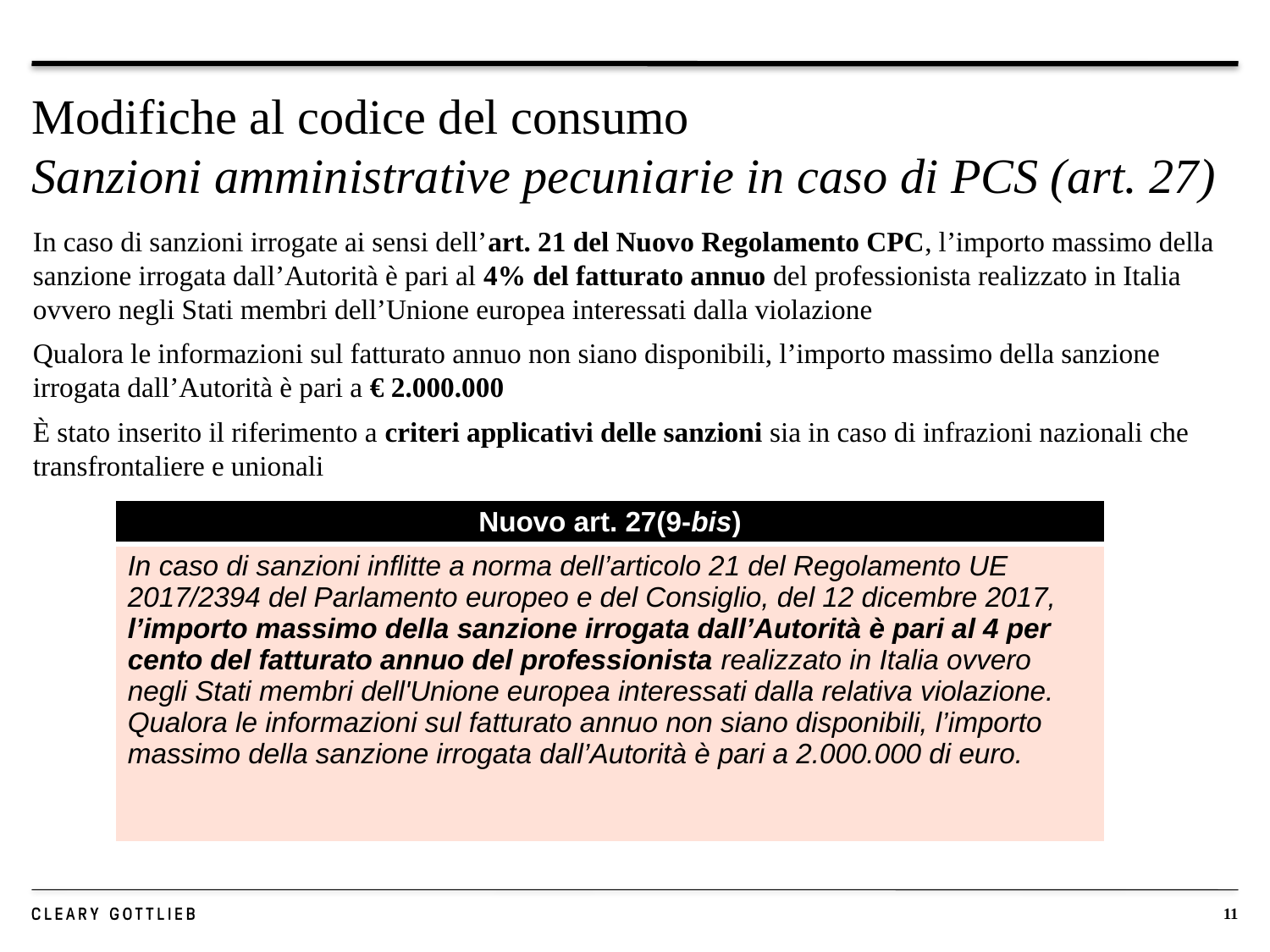

# Modifiche al codice del consumo Sanzioni amministrative pecuniarie in caso di PCS (art. 27)
In caso di sanzioni irrogate ai sensi dell’art. 21 del Nuovo Regolamento CPC, l’importo massimo della sanzione irrogata dall’Autorità è pari al 4% del fatturato annuo del professionista realizzato in Italia ovvero negli Stati membri dell’Unione europea interessati dalla violazione
Qualora le informazioni sul fatturato annuo non siano disponibili, l’importo massimo della sanzione irrogata dall’Autorità è pari a € 2.000.000
È stato inserito il riferimento a criteri applicativi delle sanzioni sia in caso di infrazioni nazionali che transfrontaliere e unionali

| Nuovo art. 27(9-bis) |
| --- |
| In caso di sanzioni inflitte a norma dell’articolo 21 del Regolamento UE 2017/2394 del Parlamento europeo e del Consiglio, del 12 dicembre 2017, l’importo massimo della sanzione irrogata dall’Autorità è pari al 4 per cento del fatturato annuo del professionista realizzato in Italia ovvero negli Stati membri dell'Unione europea interessati dalla relativa violazione. Qualora le informazioni sul fatturato annuo non siano disponibili, l’importo massimo della sanzione irrogata dall’Autorità è pari a 2.000.000 di euro. |